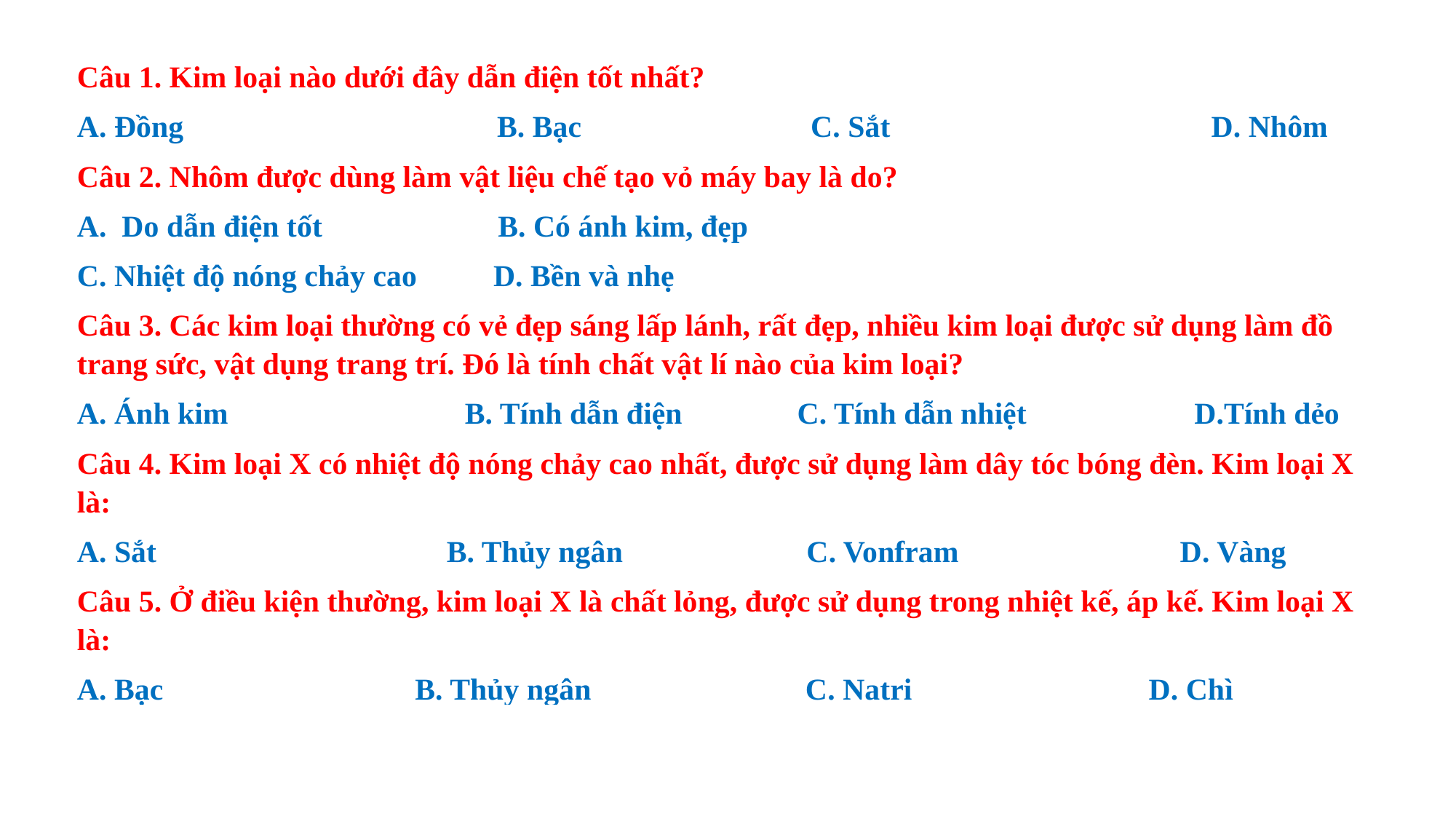

| Câu 1. Kim loại nào dưới đây dẫn điện tốt nhất? A. Đồng B. Bạc C. Sắt D. Nhôm Câu 2. Nhôm được dùng làm vật liệu chế tạo vỏ máy bay là do? A. Do dẫn điện tốt B. Có ánh kim, đẹp C. Nhiệt độ nóng chảy cao D. Bền và nhẹ Câu 3. Các kim loại thường có vẻ đẹp sáng lấp lánh, rất đẹp, nhiều kim loại được sử dụng làm đồ trang sức, vật dụng trang trí. Đó là tính chất vật lí nào của kim loại? A. Ánh kim B. Tính dẫn điện C. Tính dẫn nhiệt D.Tính dẻo Câu 4. Kim loại X có nhiệt độ nóng chảy cao nhất, được sử dụng làm dây tóc bóng đèn. Kim loại X là: A. Sắt B. Thủy ngân C. Vonfram D. Vàng Câu 5. Ở điều kiện thường, kim loại X là chất lỏng, được sử dụng trong nhiệt kế, áp kế. Kim loại X là: A. Bạc B. Thủy ngân C. Natri D. Chì |
| --- |